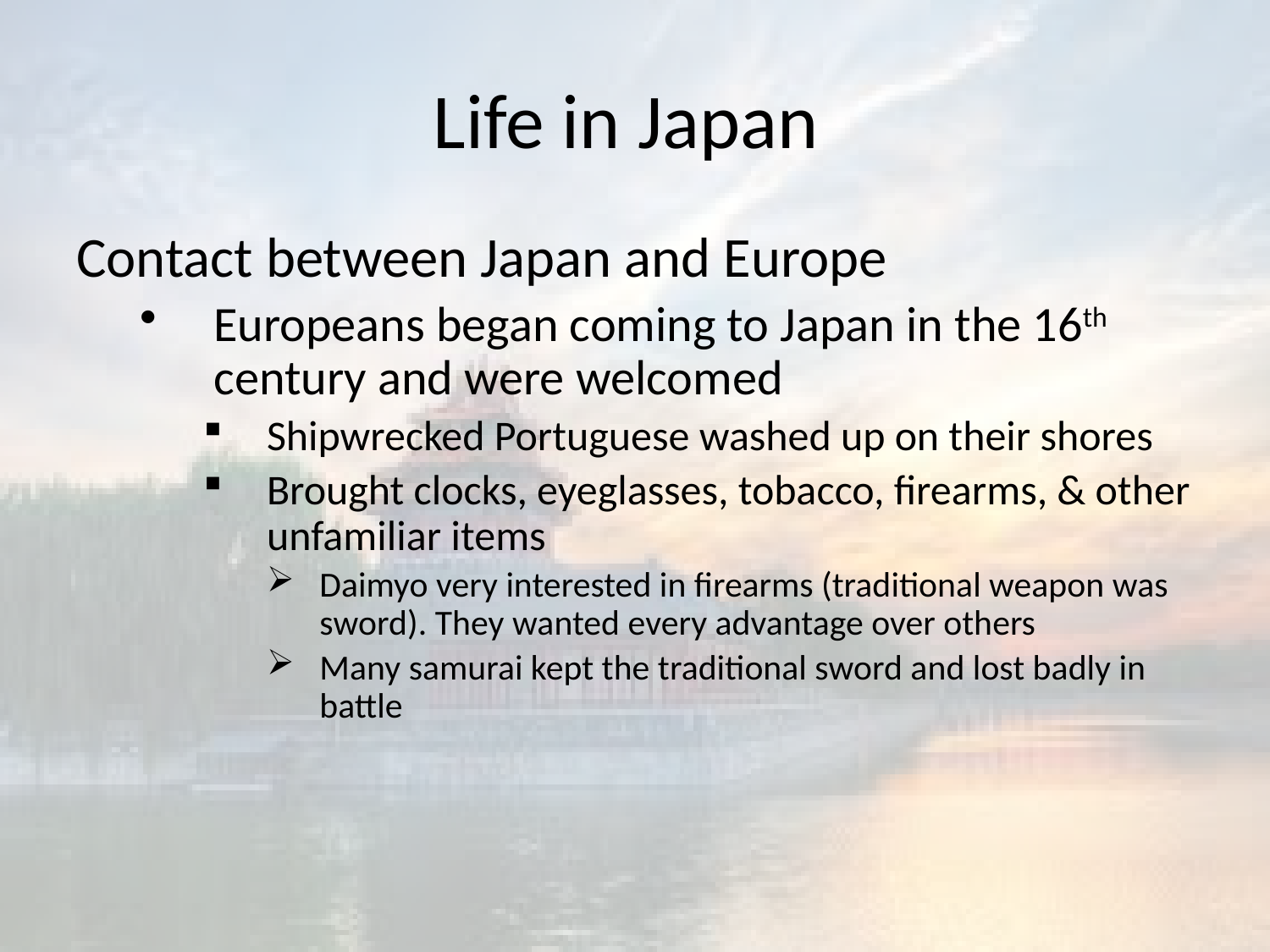

# Life in Japan
Contact between Japan and Europe
Europeans began coming to Japan in the 16th century and were welcomed
Shipwrecked Portuguese washed up on their shores
Brought clocks, eyeglasses, tobacco, firearms, & other unfamiliar items
Daimyo very interested in firearms (traditional weapon was sword). They wanted every advantage over others
Many samurai kept the traditional sword and lost badly in battle